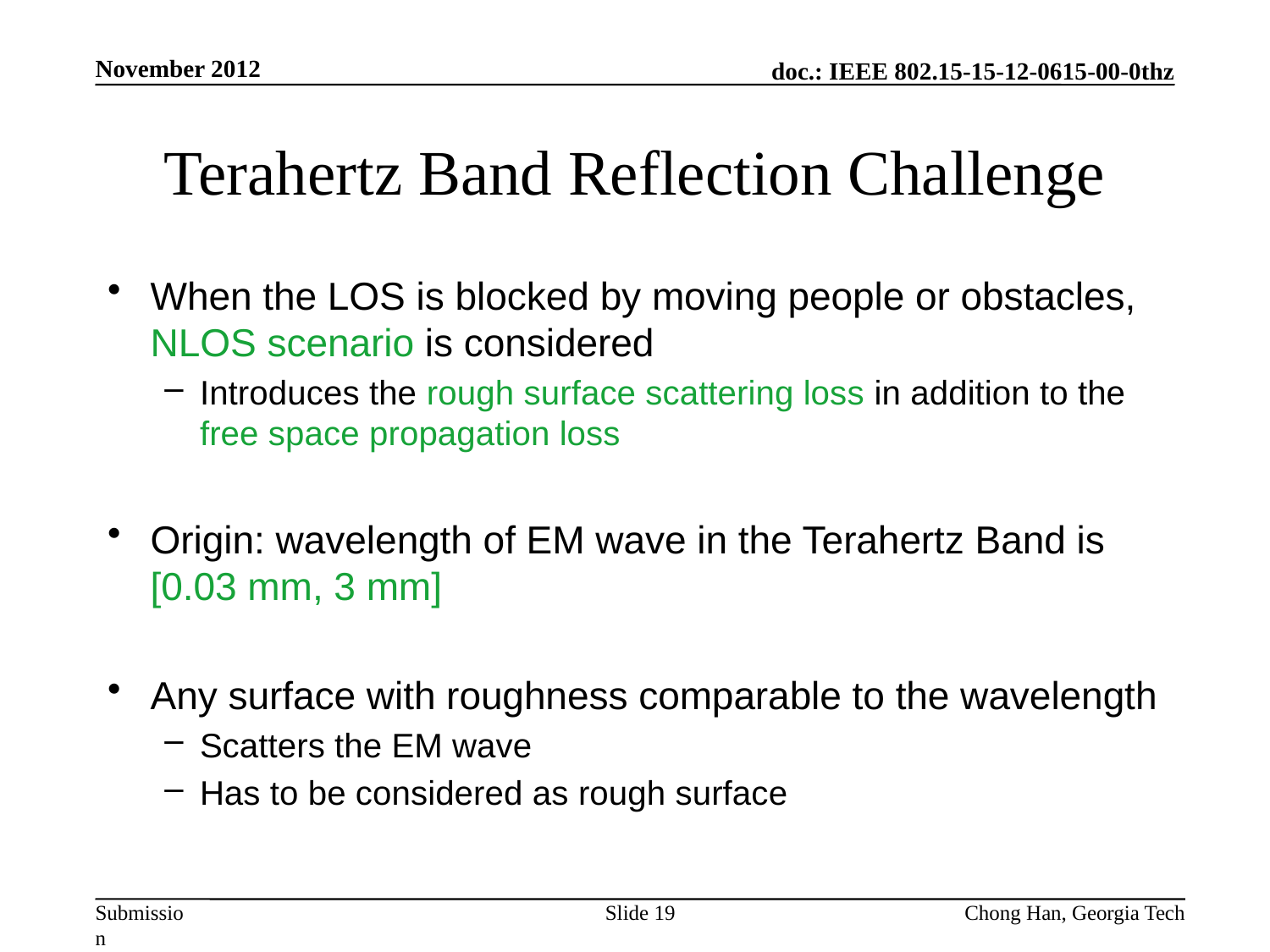

November 2012
# Terahertz Band Reflection Challenge
When the LOS is blocked by moving people or obstacles, NLOS scenario is considered
Introduces the rough surface scattering loss in addition to the free space propagation loss

Origin: wavelength of EM wave in the Terahertz Band is [0.03 mm, 3 mm]

Any surface with roughness comparable to the wavelength
Scatters the EM wave
Has to be considered as rough surface
Slide 19
Chong Han, Georgia Tech